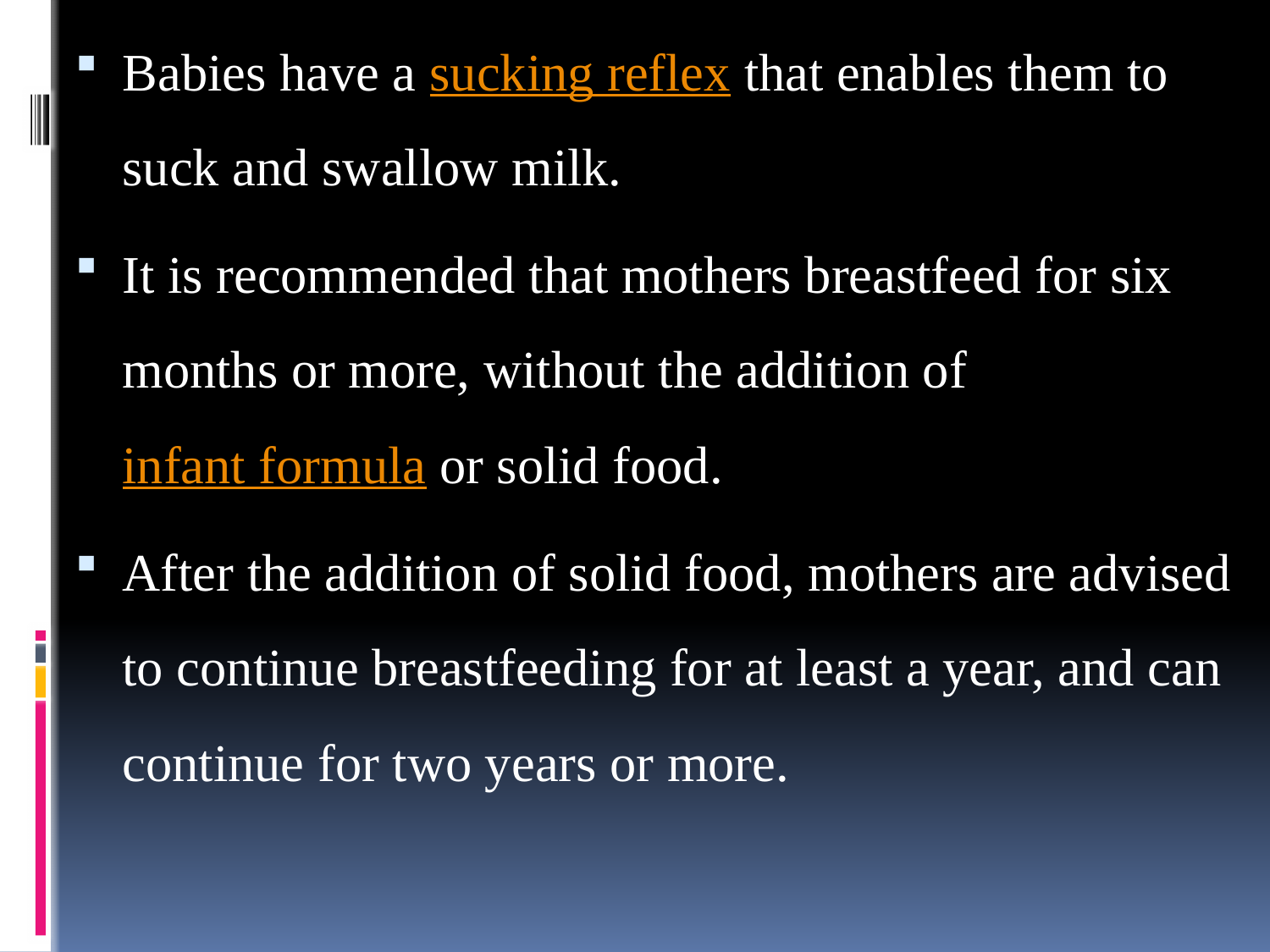

Babies have a sucking reflex that enables them to suck and swallow milk.
It is recommended that mothers breastfeed for six months or more, without the addition of infant formula or solid food.
After the addition of solid food, mothers are advised to continue breastfeeding for at least a year, and can continue for two years or more.